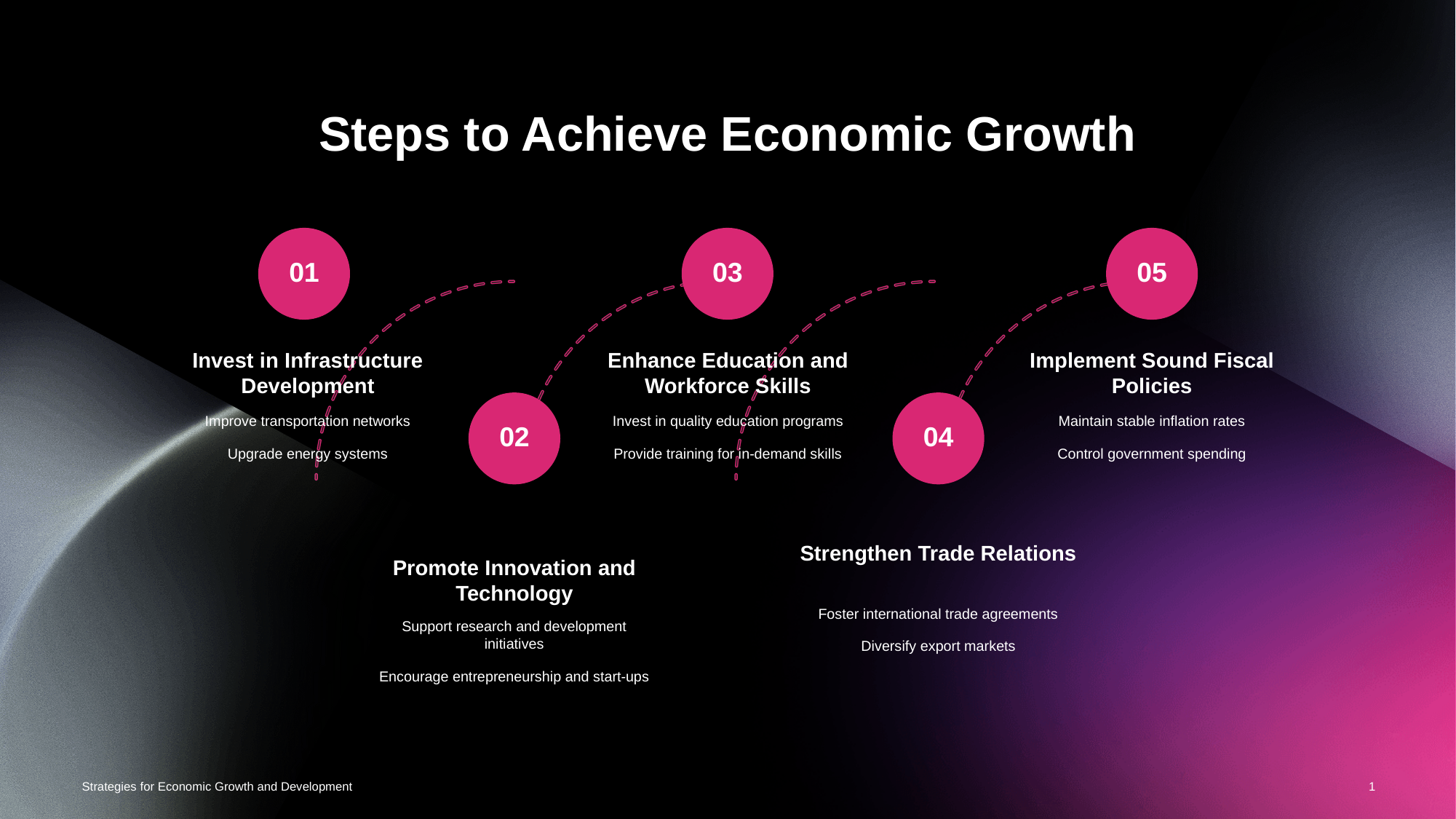

Steps to Achieve Economic Growth

05
01
03

Invest in Infrastructure Development
Enhance Education and Workforce Skills
Implement Sound Fiscal Policies
04
02
Improve transportation networks
Upgrade energy systems
Invest in quality education programs
Provide training for in-demand skills
Maintain stable inflation rates
Control government spending
Strengthen Trade Relations
Promote Innovation and Technology
Foster international trade agreements
Diversify export markets
Support research and development initiatives
Encourage entrepreneurship and start-ups
1
Strategies for Economic Growth and Development